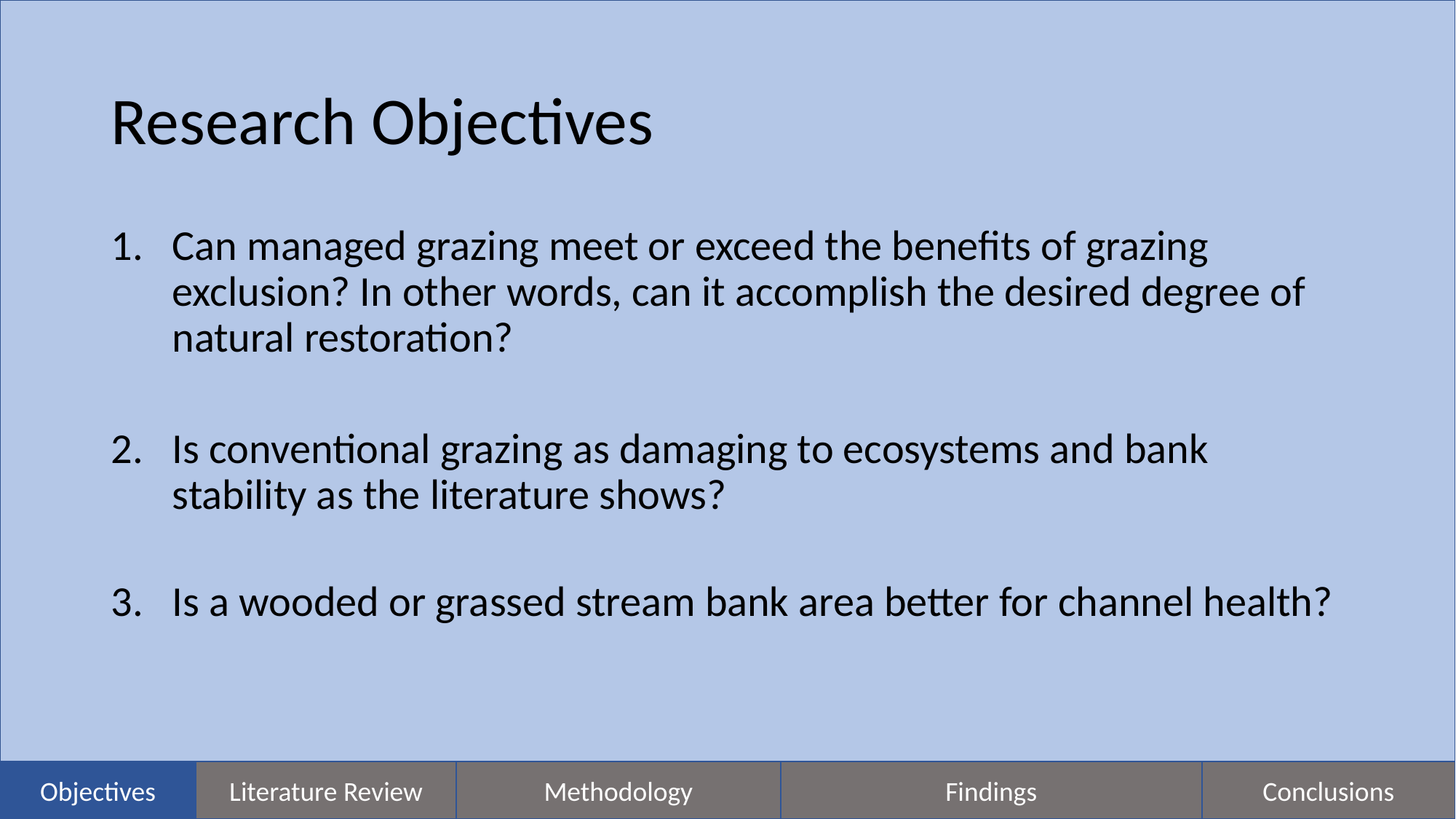

# Research Objectives
Can managed grazing meet or exceed the benefits of grazing exclusion? In other words, can it accomplish the desired degree of natural restoration?
Is conventional grazing as damaging to ecosystems and bank stability as the literature shows?
Is a wooded or grassed stream bank area better for channel health?

Methodology
Findings

Objectives
Literature Review
Conclusions